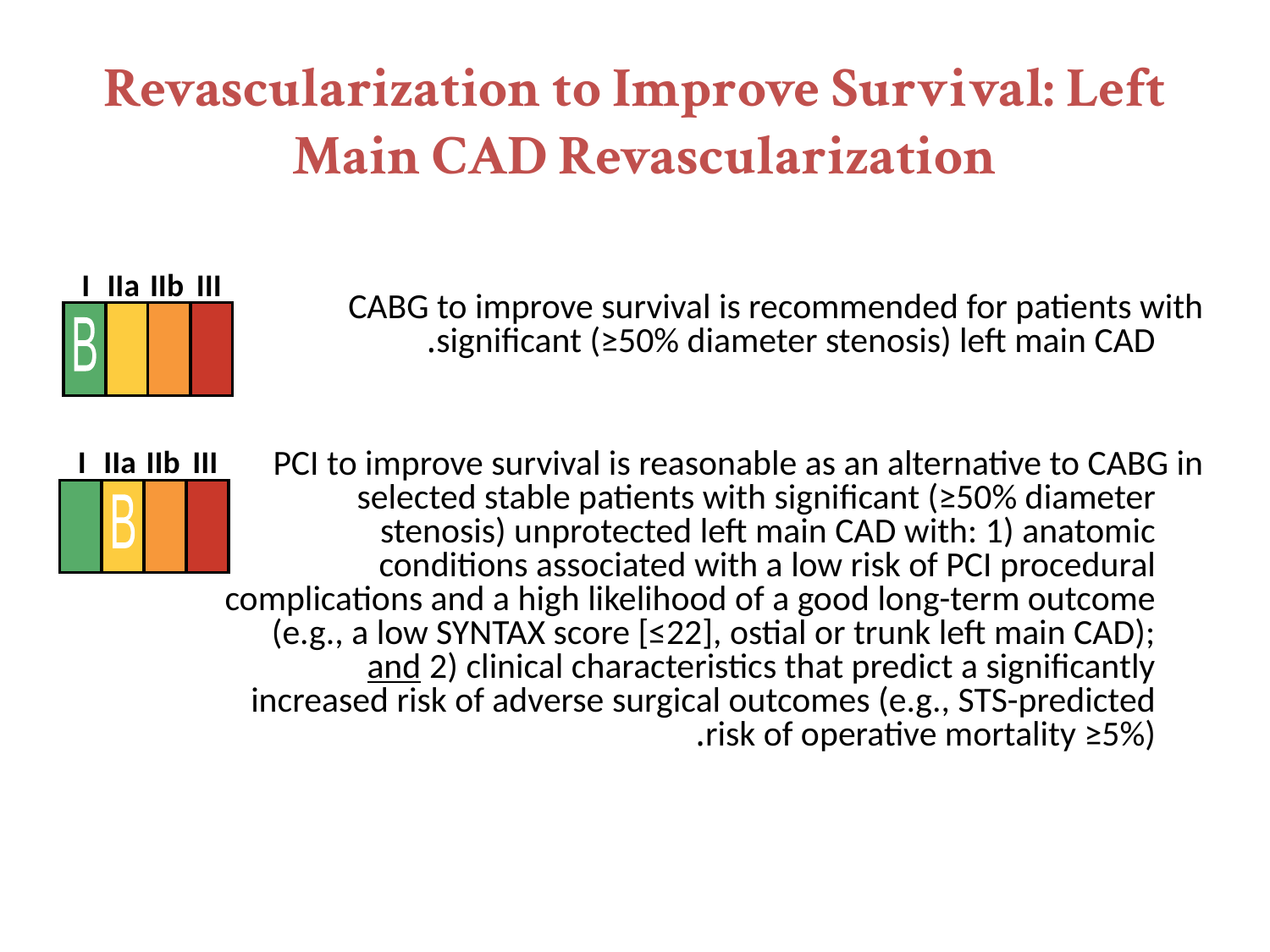

Revascularization to Improve Survival: Left Main CAD Revascularization
I
IIa
IIb
III

B
	CABG to improve survival is recommended for patients with significant (≥50% diameter stenosis) left main CAD.

	PCI to improve survival is reasonable as an alternative to CABG in selected stable patients with significant (≥50% diameter stenosis) unprotected left main CAD with: 1) anatomic conditions associated with a low risk of PCI procedural complications and a high likelihood of a good long-term outcome (e.g., a low SYNTAX score [≤22], ostial or trunk left main CAD); and 2) clinical characteristics that predict a significantly increased risk of adverse surgical outcomes (e.g., STS-predicted risk of operative mortality ≥5%).

I
IIa
IIb
III

B